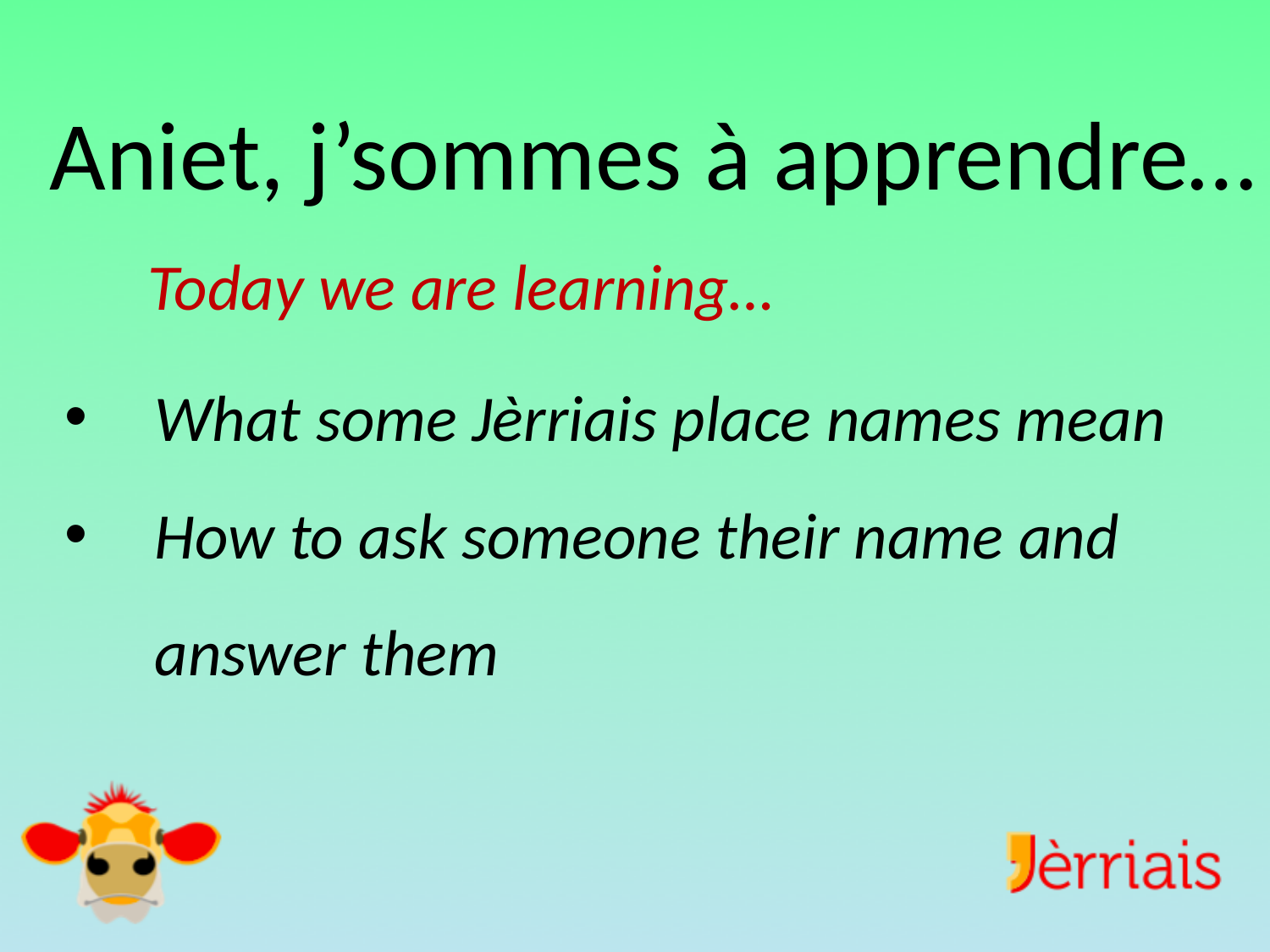

# Aniet, j’sommes à apprendre…
Today we are learning…
What some Jèrriais place names mean
How to ask someone their name and answer them